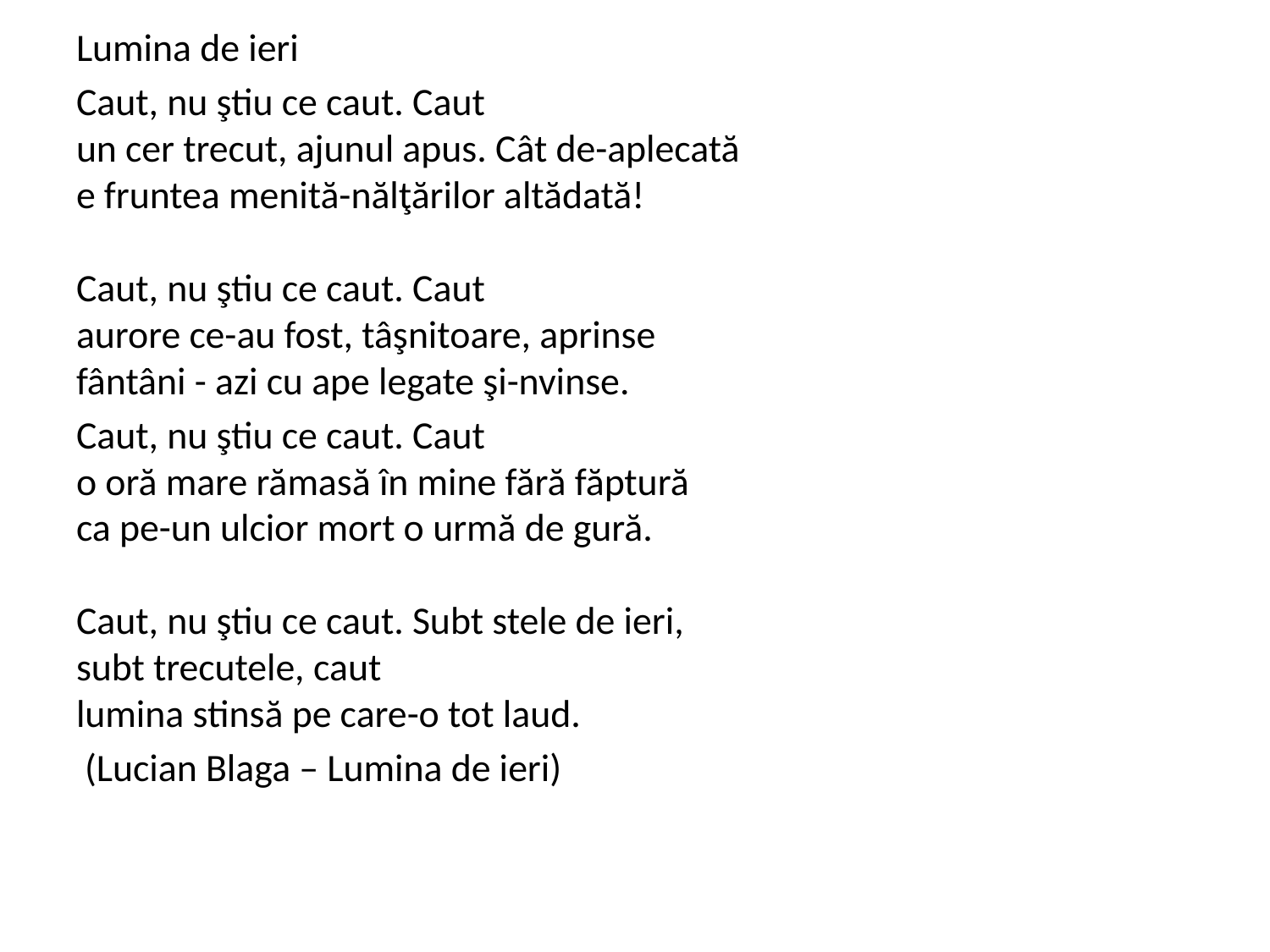

Lumina de ieri
Caut, nu ştiu ce caut. Caut
un cer trecut, ajunul apus. Cât de-aplecată
e fruntea menită-nălţărilor altădată!
Caut, nu ştiu ce caut. Caut
aurore ce-au fost, tâşnitoare, aprinse
fântâni - azi cu ape legate şi-nvinse.
Caut, nu ştiu ce caut. Caut
o oră mare rămasă în mine fără făptură
ca pe-un ulcior mort o urmă de gură.
Caut, nu ştiu ce caut. Subt stele de ieri,
subt trecutele, caut
lumina stinsă pe care-o tot laud.
 (Lucian Blaga – Lumina de ieri)